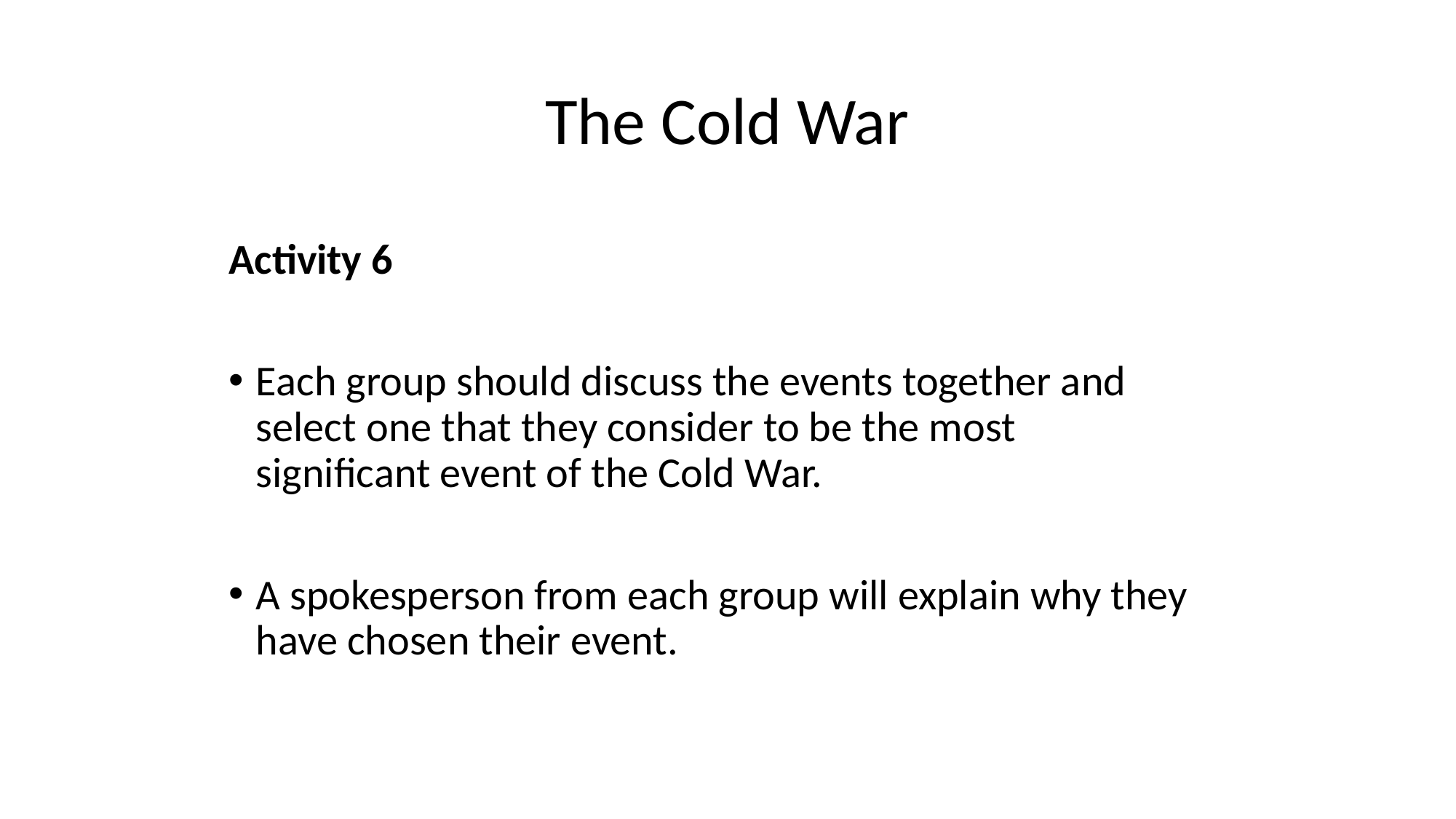

# The Cold War
Activity 6

Each group should discuss the events together and select one that they consider to be the most significant event of the Cold War.

A spokesperson from each group will explain why they have chosen their event.